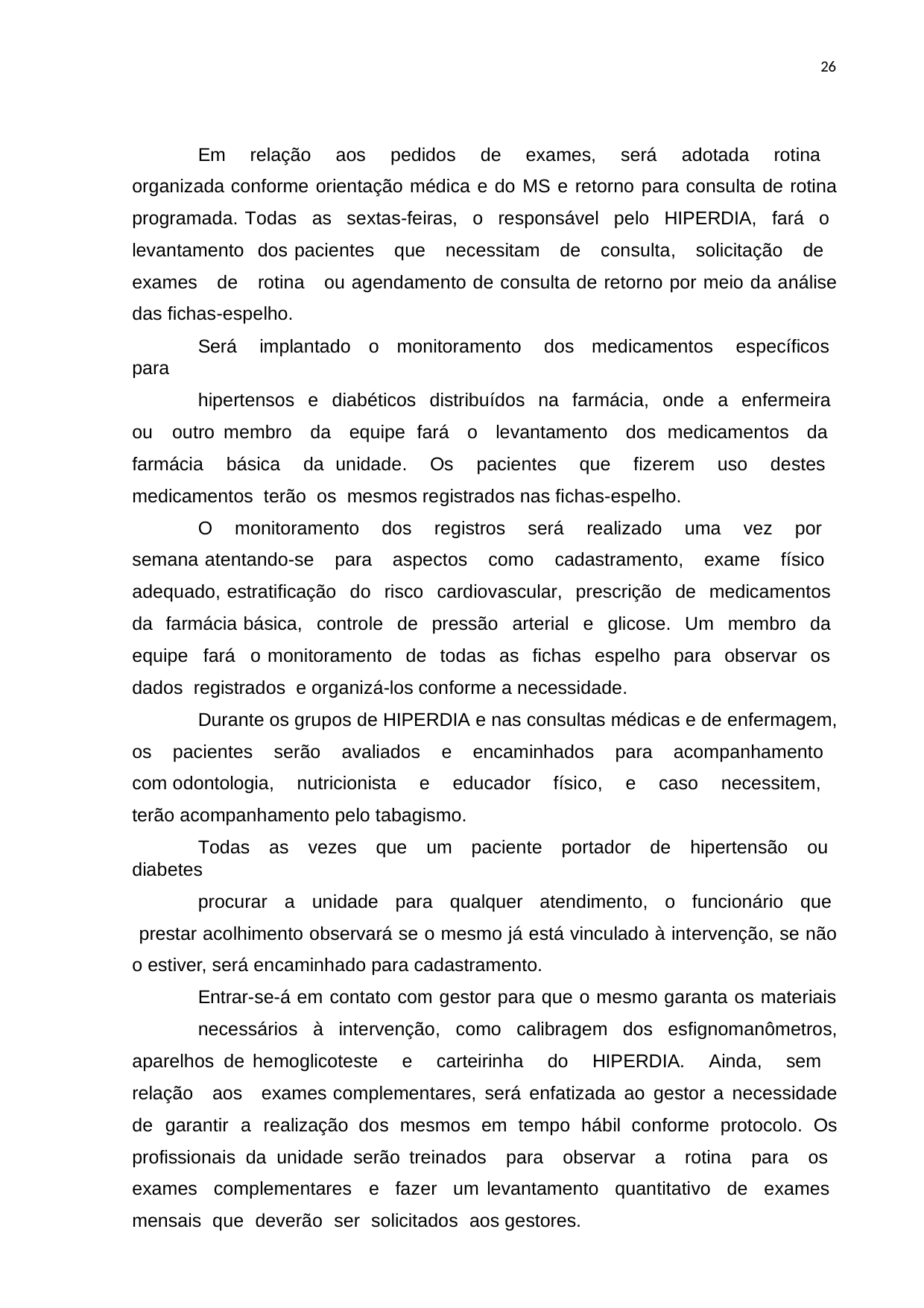

26
Em   relação   aos   pedidos   de   exames,   será   adotada   rotina   organizada conforme orientação médica e do MS e retorno para consulta de rotina programada. Todas  as  sextas-feiras,  o  responsável  pelo  HIPERDIA,  fará  o  levantamento  dos pacientes   que   necessitam   de   consulta,   solicitação   de   exames   de   rotina   ou agendamento de consulta de retorno por meio da análise das fichas-espelho.
Será   implantado  o  monitoramento   dos  medicamentos   específicos  para
hipertensos  e  diabéticos  distribuídos  na  farmácia,  onde  a  enfermeira  ou  outro membro  da  equipe fará  o  levantamento  dos medicamentos  da  farmácia  básica  da unidade.  Os  pacientes  que  fizerem  uso  destes  medicamentos  terão  os  mesmos registrados nas fichas-espelho.
O   monitoramento   dos   registros   será   realizado   uma   vez   por   semana atentando-se   para   aspectos   como   cadastramento,   exame   físico   adequado, estratificação  do  risco  cardiovascular,  prescrição  de  medicamentos  da  farmácia básica,  controle  de  pressão  arterial  e  glicose.  Um  membro  da  equipe  fará  o monitoramento  de  todas  as  fichas  espelho  para  observar  os  dados  registrados  e organizá-los conforme a necessidade.
Durante os grupos de HIPERDIA e nas consultas médicas e de enfermagem, os   pacientes   serão   avaliados   e   encaminhados   para   acompanhamento   com odontologia,    nutricionista    e    educador    físico,    e    caso    necessitem,    terão acompanhamento pelo tabagismo.
Todas  as  vezes  que  um  paciente  portador  de  hipertensão  ou  diabetes
procurar   a   unidade   para   qualquer   atendimento,   o   funcionário   que   prestar acolhimento observará se o mesmo já está vinculado à intervenção, se não o estiver, será encaminhado para cadastramento.
Entrar-se-á em contato com gestor para que o mesmo garanta os materiais
necessários à intervenção, como calibragem dos esfignomanômetros, aparelhos de hemoglicoteste   e   carteirinha   do   HIPERDIA.   Ainda,   sem   relação   aos   exames complementares, será enfatizada ao gestor a necessidade de garantir a realização dos mesmos em tempo hábil conforme protocolo. Os profissionais da unidade serão treinados  para  observar  a  rotina  para  os  exames  complementares  e  fazer  um levantamento  quantitativo  de  exames  mensais  que  deverão  ser  solicitados  aos gestores.